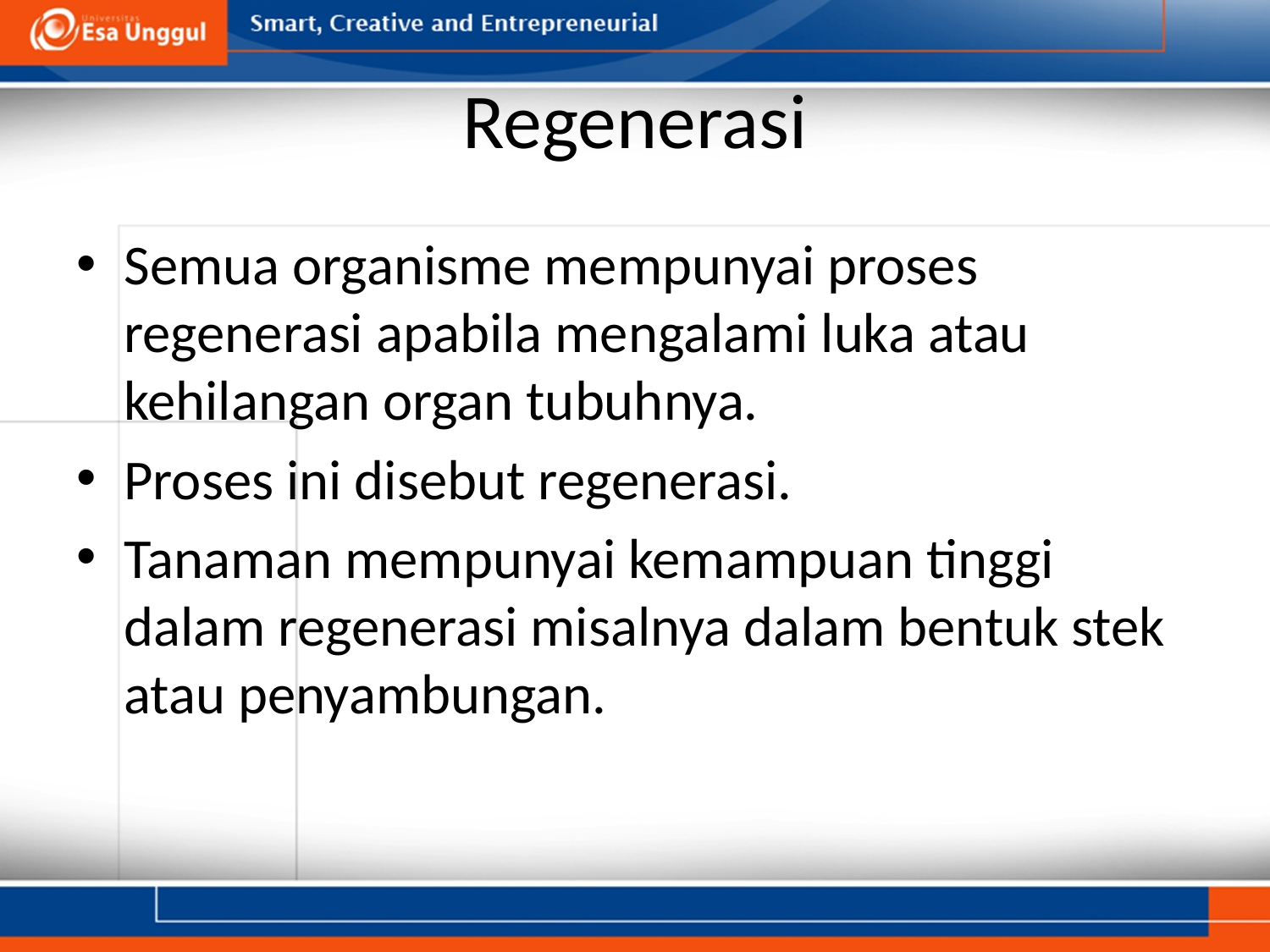

# Regenerasi
Semua organisme mempunyai proses regenerasi apabila mengalami luka atau kehilangan organ tubuhnya.
Proses ini disebut regenerasi.
Tanaman mempunyai kemampuan tinggi dalam regenerasi misalnya dalam bentuk stek atau penyambungan.